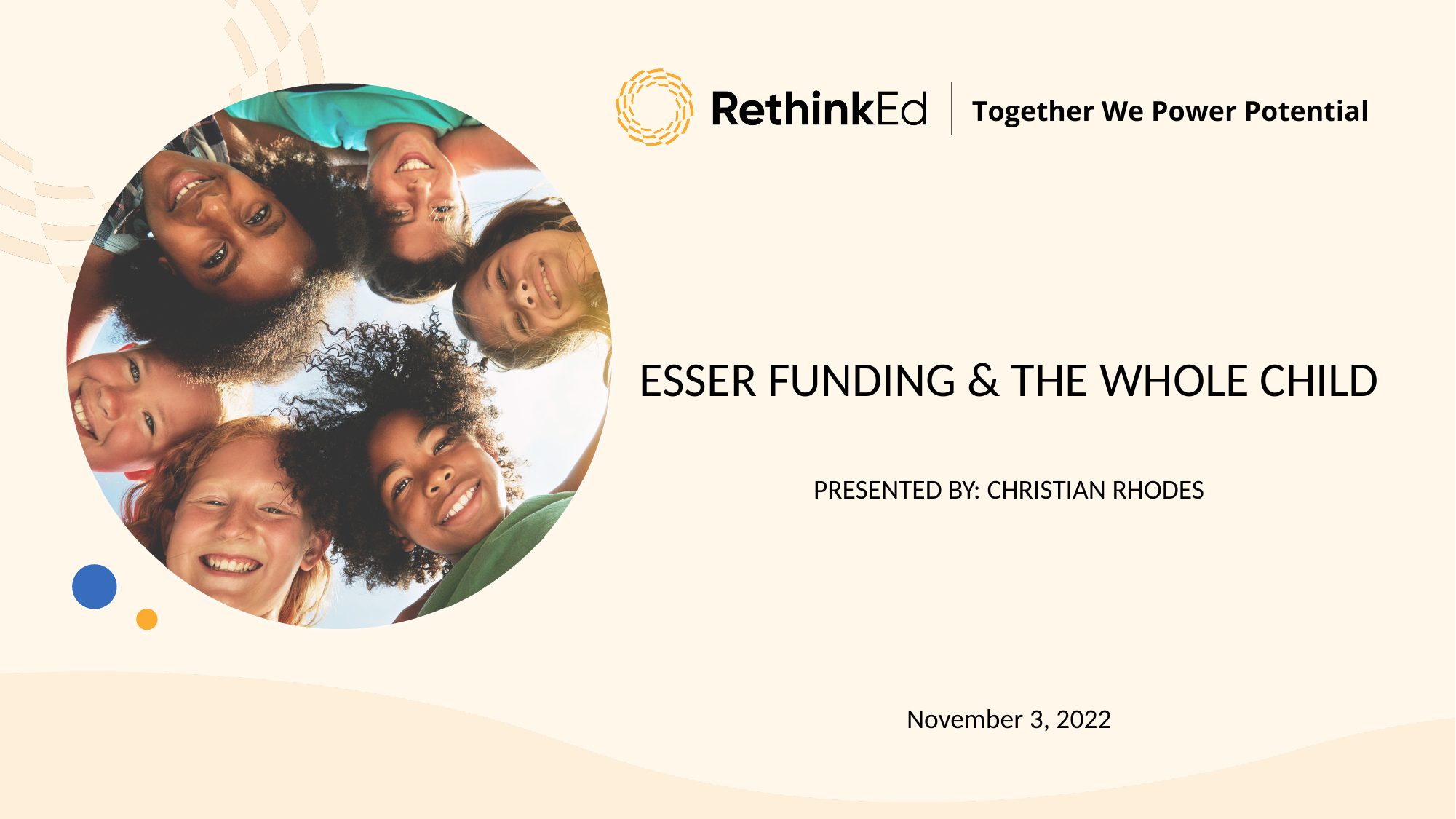

ESSER FUNDING & THE WHOLE CHILD

PRESENTED BY: CHRISTIAN RHODES

November 3, 2022